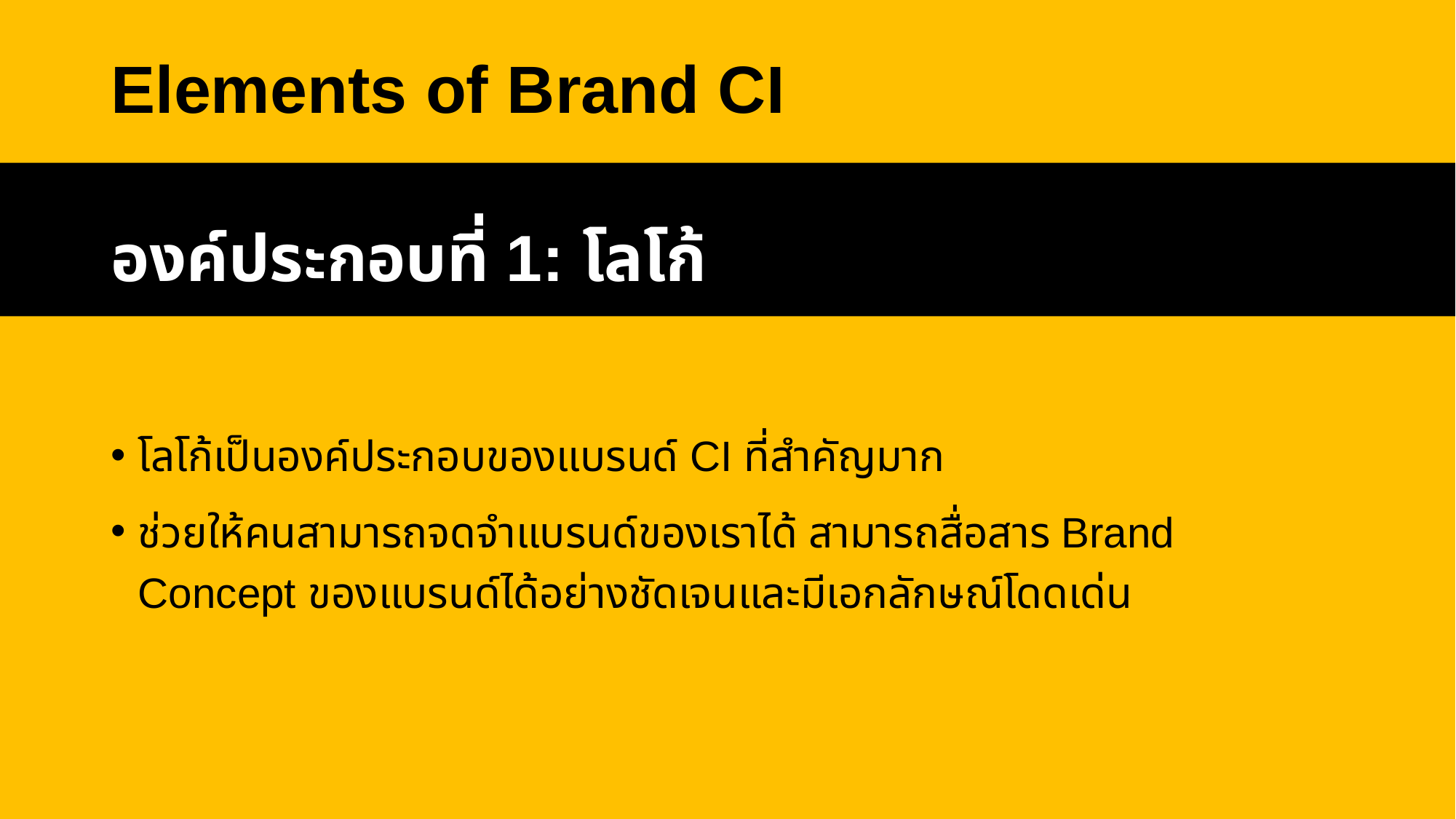

# Elements of Brand CI

องค์ประกอบที่ 1: โลโก้

โลโก้เป็นองค์ประกอบของแบรนด์ CI ที่สำคัญมาก
ช่วยให้คนสามารถจดจำแบรนด์ของเราได้ สามารถสื่อสาร Brand Concept ของแบรนด์ได้อย่างชัดเจนและมีเอกลักษณ์โดดเด่น